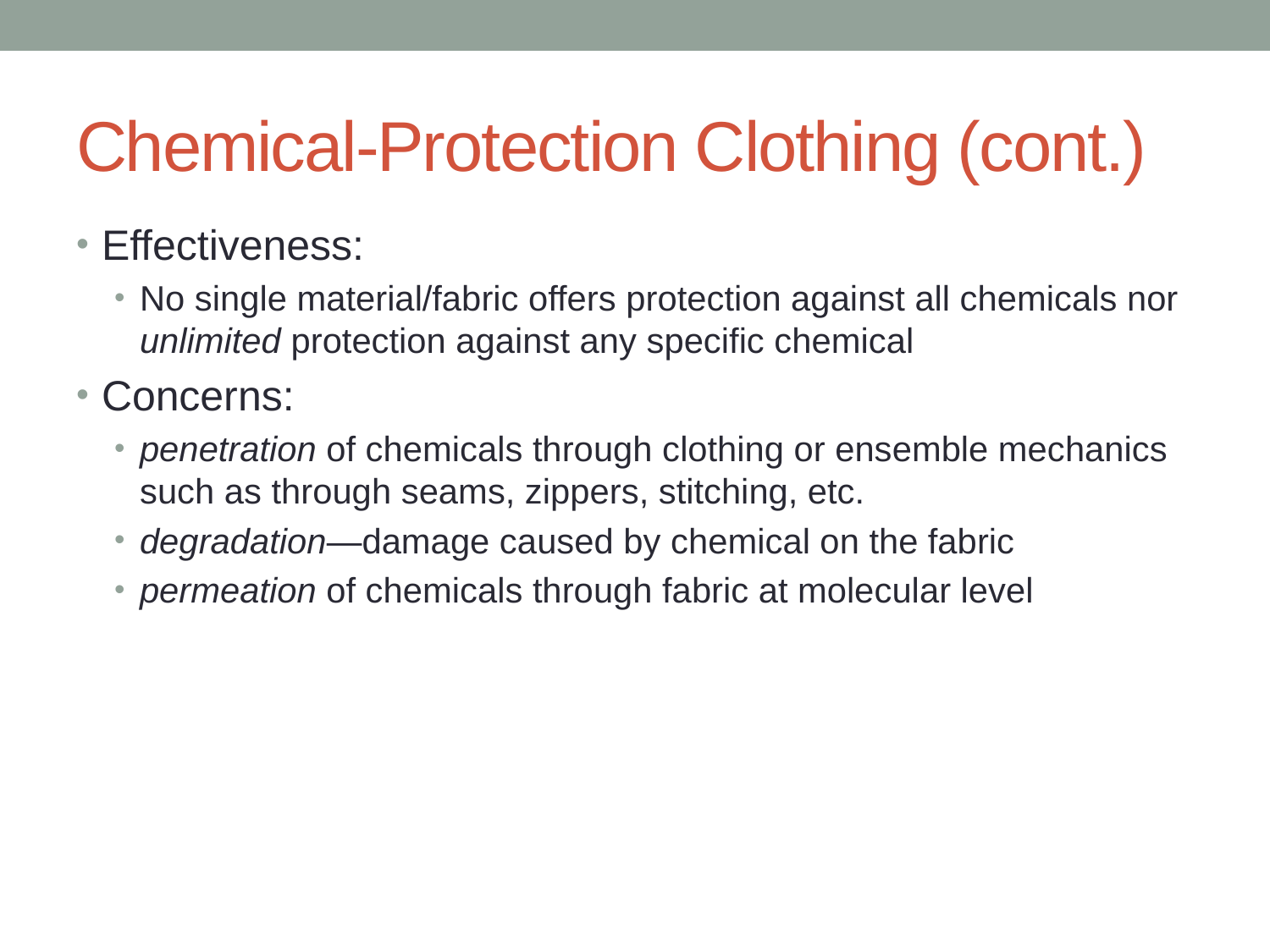

# Chemical-Protection Clothing (cont.)
Effectiveness:
No single material/fabric offers protection against all chemicals nor unlimited protection against any specific chemical
Concerns:
penetration of chemicals through clothing or ensemble mechanics such as through seams, zippers, stitching, etc.
degradation—damage caused by chemical on the fabric
permeation of chemicals through fabric at molecular level